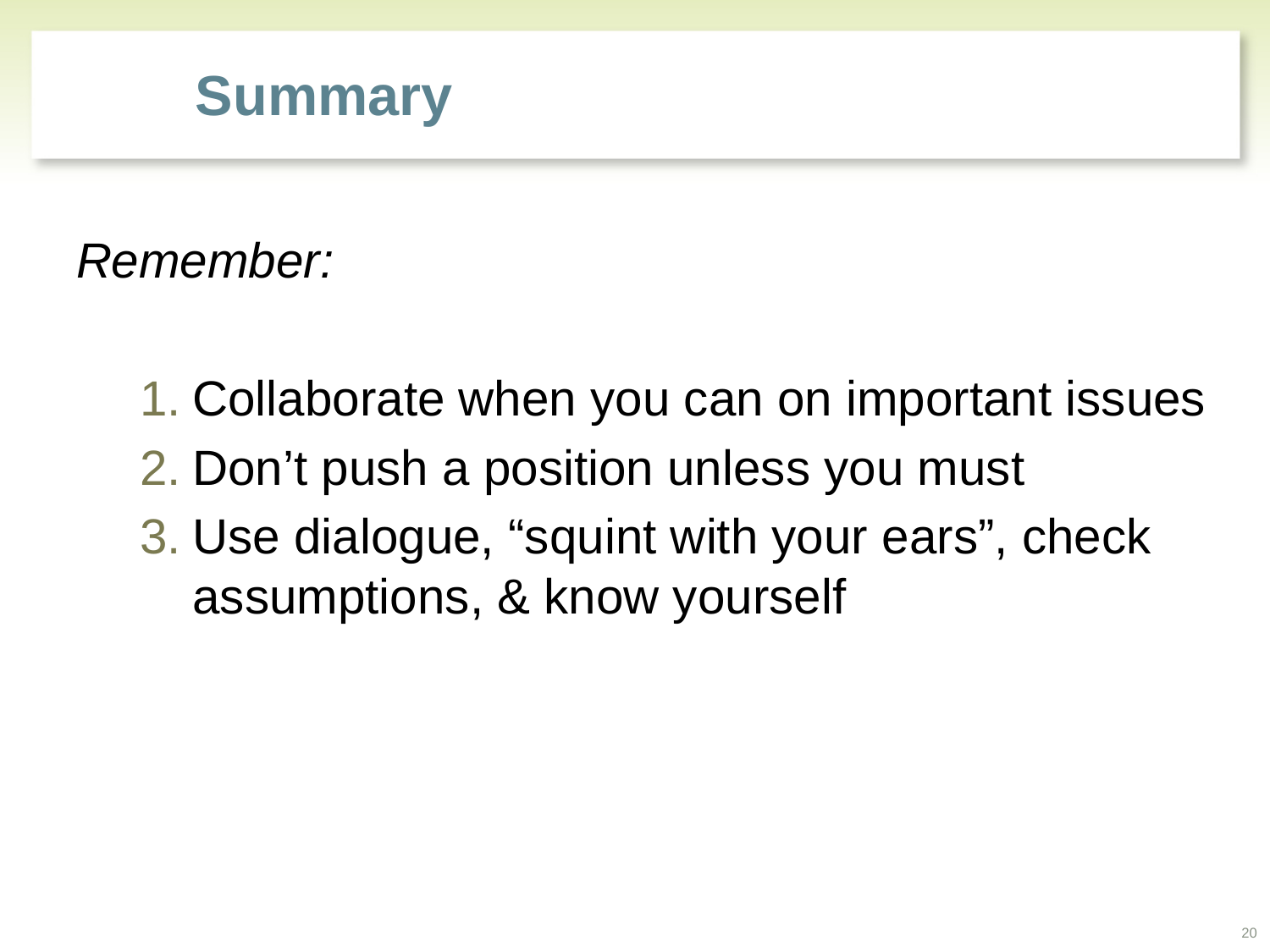

# Summary
Remember:

Collaborate when you can on important issues
Don’t push a position unless you must
Use dialogue, “squint with your ears”, check assumptions, & know yourself
20